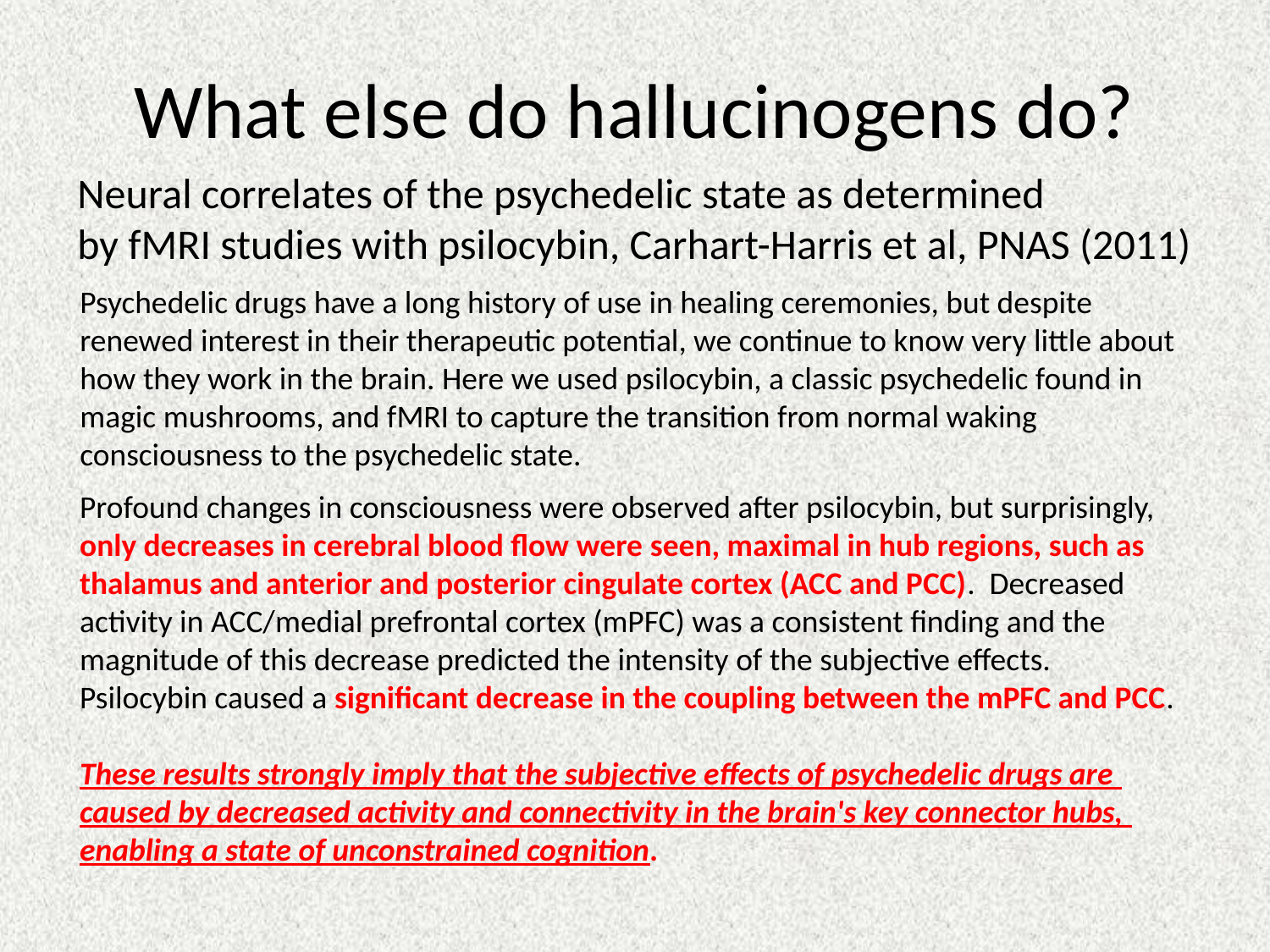

# What else do hallucinogens do?
Neural correlates of the psychedelic state as determined
by fMRI studies with psilocybin, Carhart-Harris et al, PNAS (2011)
Psychedelic drugs have a long history of use in healing ceremonies, but despite
renewed interest in their therapeutic potential, we continue to know very little about
how they work in the brain. Here we used psilocybin, a classic psychedelic found in
magic mushrooms, and fMRI to capture the transition from normal waking
consciousness to the psychedelic state.
Profound changes in consciousness were observed after psilocybin, but surprisingly,
only decreases in cerebral blood flow were seen, maximal in hub regions, such as
thalamus and anterior and posterior cingulate cortex (ACC and PCC).  Decreased
activity in ACC/medial prefrontal cortex (mPFC) was a consistent finding and the
magnitude of this decrease predicted the intensity of the subjective effects.
Psilocybin caused a significant decrease in the coupling between the mPFC and PCC.

These results strongly imply that the subjective effects of psychedelic drugs are
caused by decreased activity and connectivity in the brain's key connector hubs,
enabling a state of unconstrained cognition.